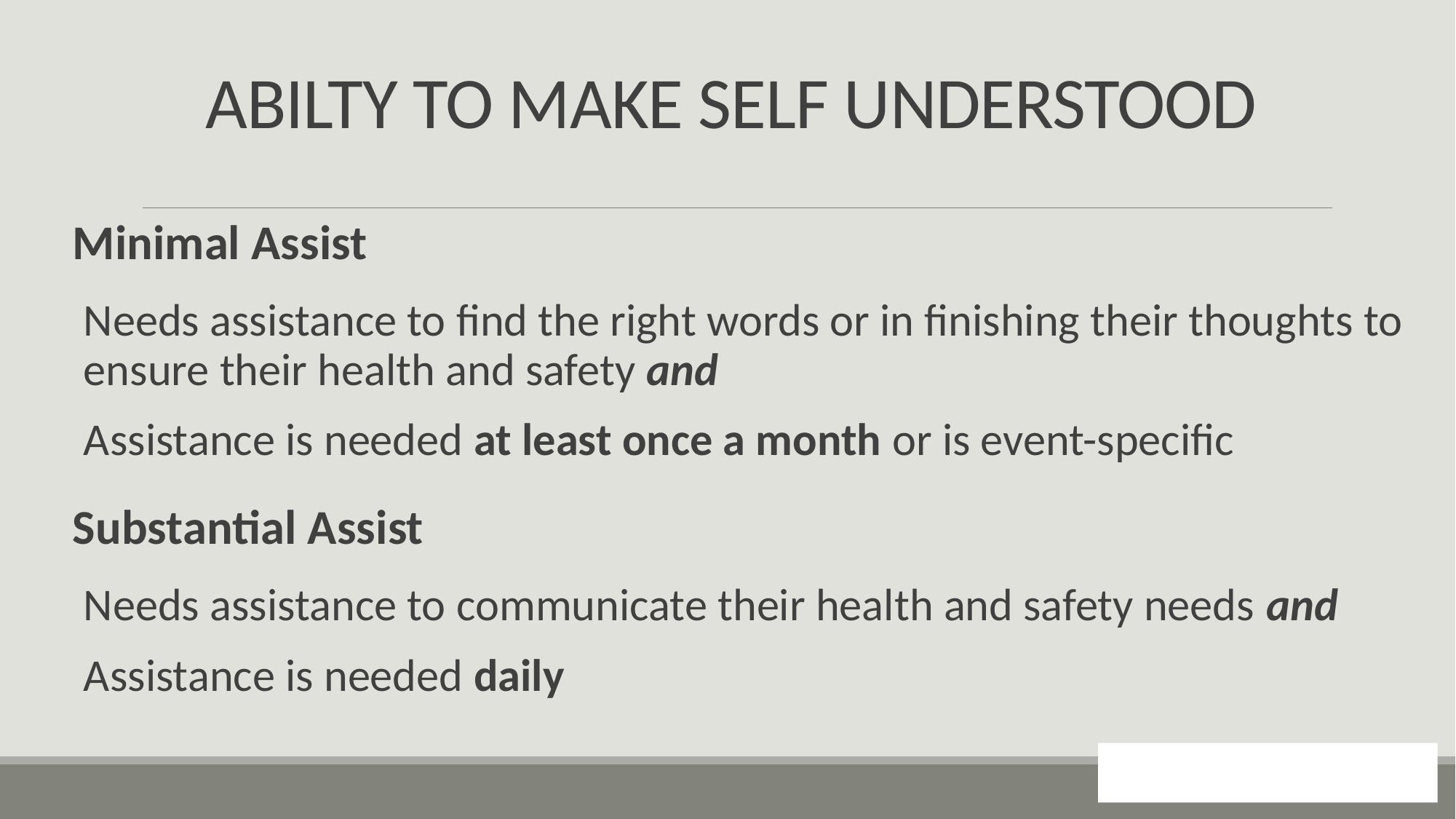

# ABILTY TO MAKE SELF UNDERSTOOD
Minimal Assist
Needs assistance to find the right words or in finishing their thoughts to ensure their health and safety and
Assistance is needed at least once a month or is event-specific
Substantial Assist
Needs assistance to communicate their health and safety needs and
Assistance is needed daily
90